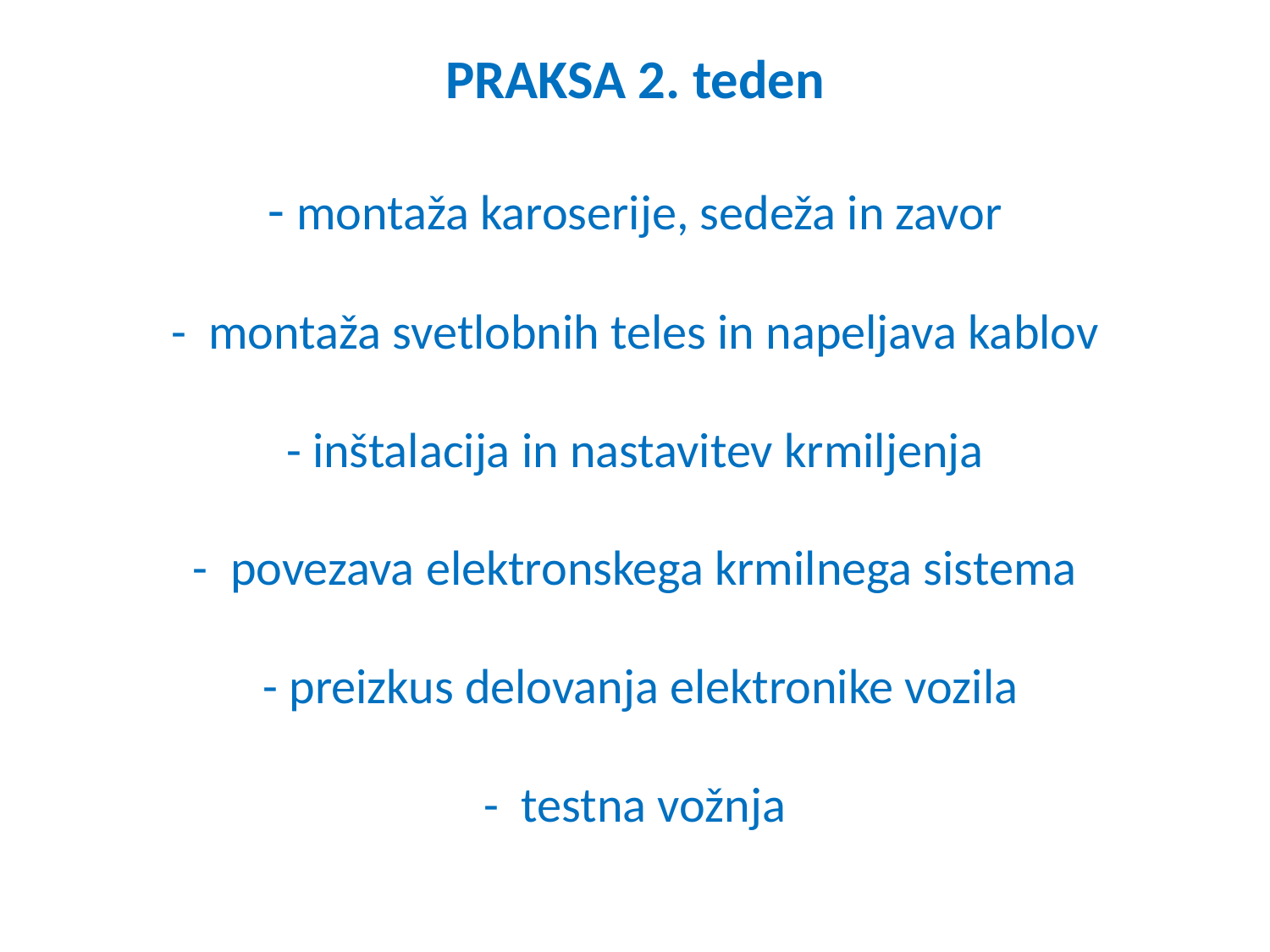

# PRAKSA 2. teden - montaža karoserije, sedeža in zavor -  montaža svetlobnih teles in napeljava kablov - inštalacija in nastavitev krmiljenja -  povezava elektronskega krmilnega sistema - preizkus delovanja elektronike vozila -  testna vožnja